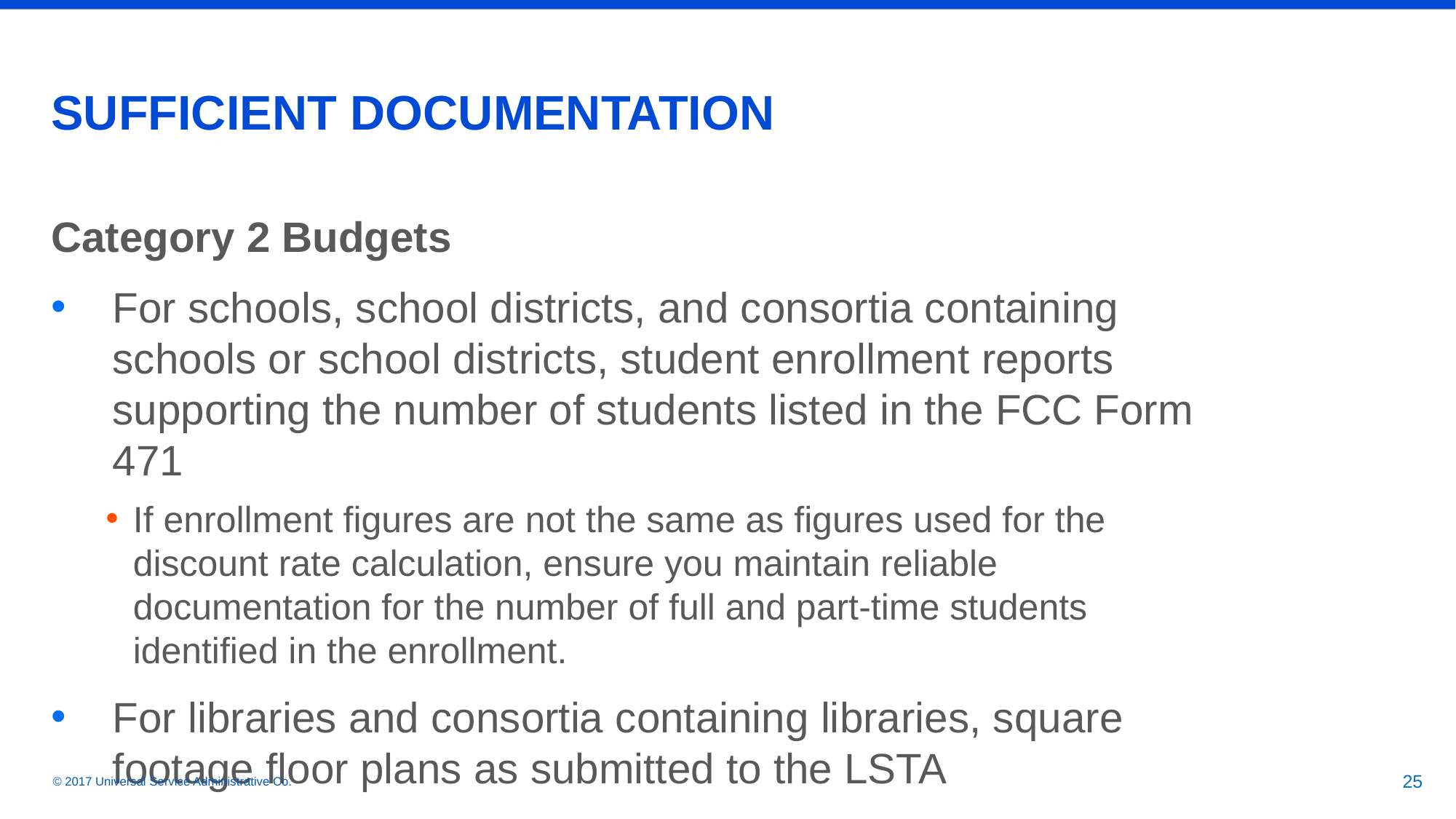

# SUFFICIENT DOCUMENTATION
Category 2 Budgets
For schools, school districts, and consortia containing schools or school districts, student enrollment reports supporting the number of students listed in the FCC Form 471
If enrollment figures are not the same as figures used for the discount rate calculation, ensure you maintain reliable documentation for the number of full and part-time students identified in the enrollment.
For libraries and consortia containing libraries, square footage floor plans as submitted to the LSTA
© 2017 Universal Service Administrative Co.
25